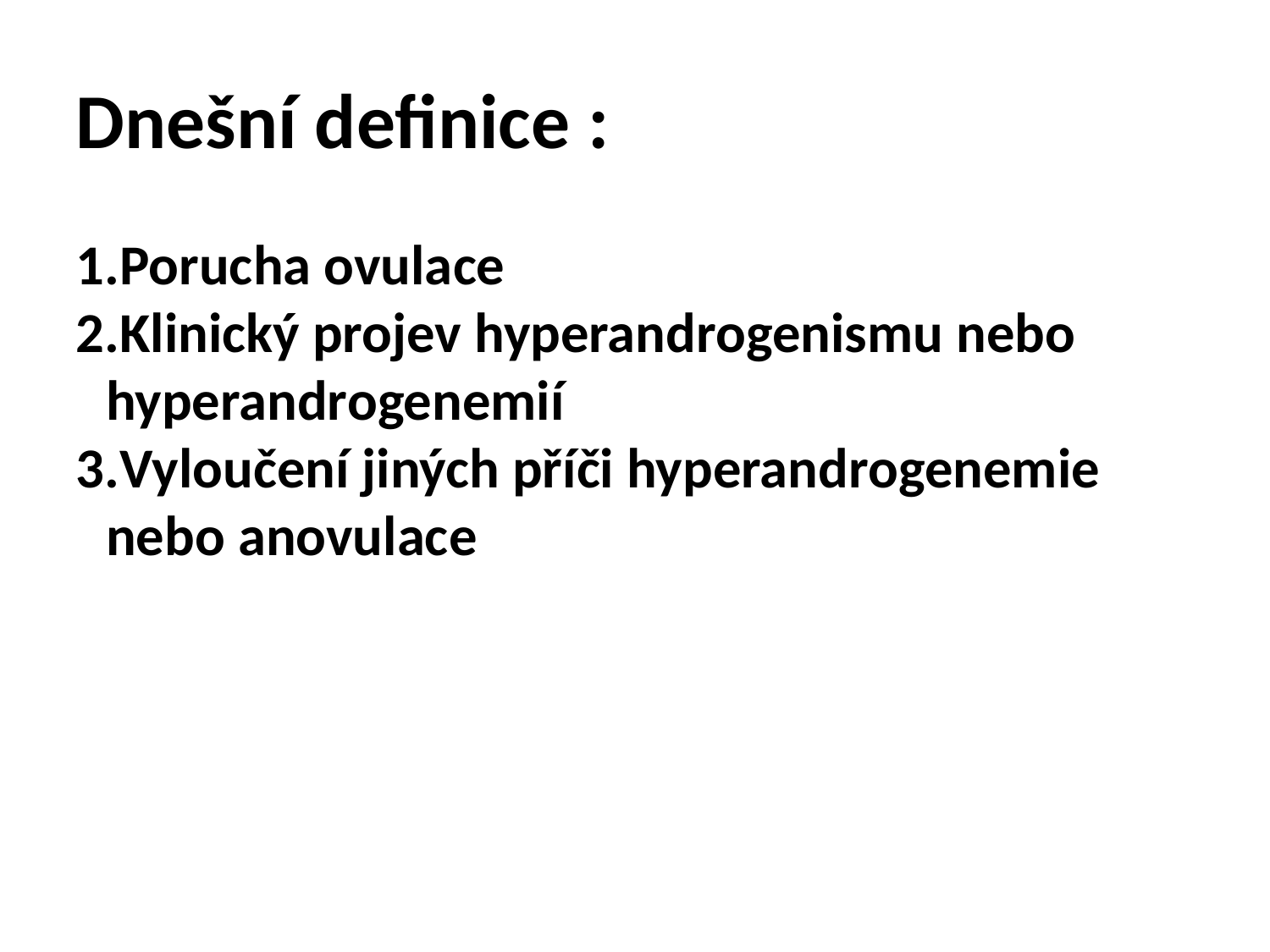

Dnešní definice :
Porucha ovulace
Klinický projev hyperandrogenismu nebo hyperandrogenemií
Vyloučení jiných příči hyperandrogenemie nebo anovulace